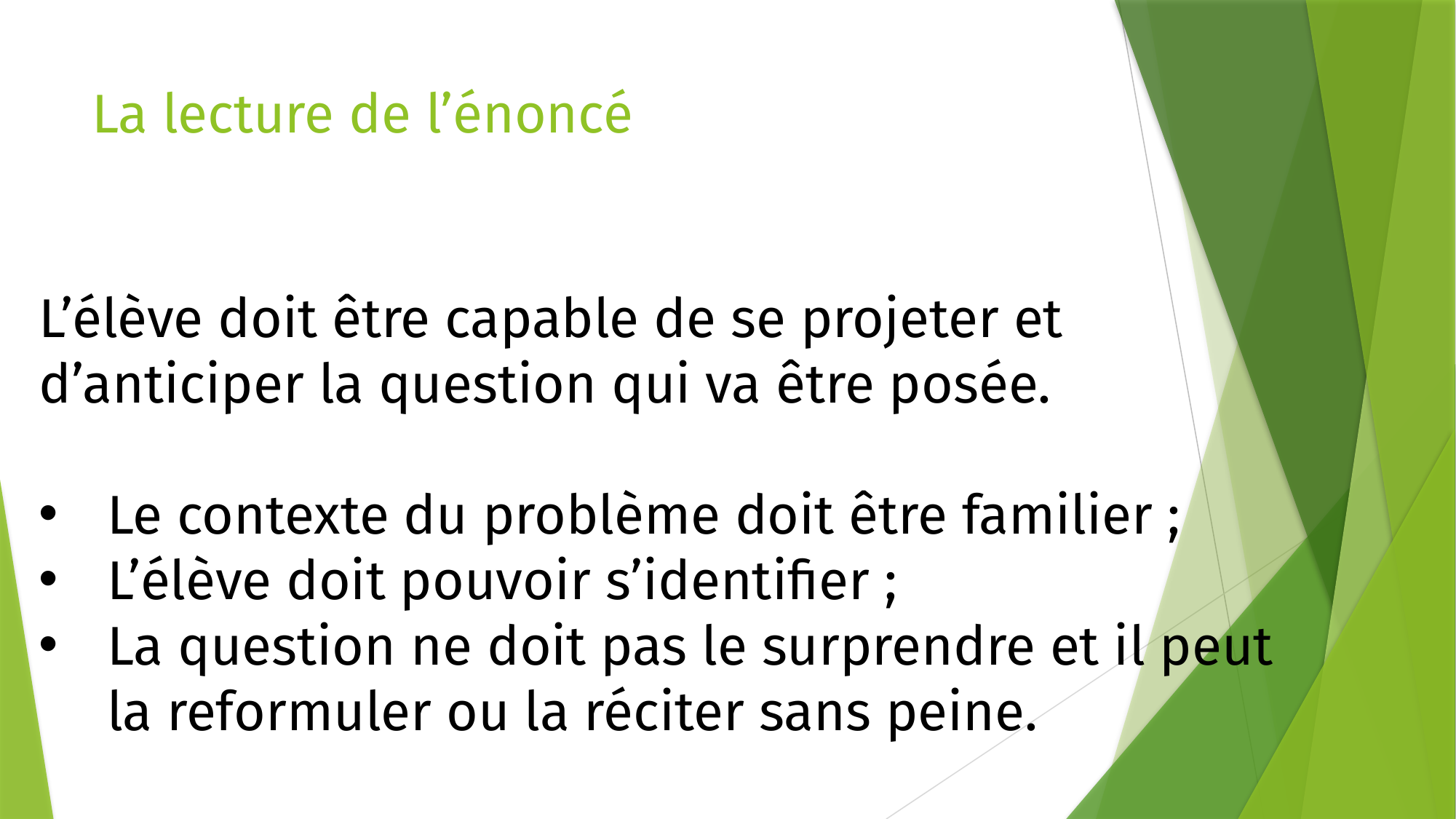

# La lecture de l’énoncé
L’élève doit être capable de se projeter et d’anticiper la question qui va être posée.

Le contexte du problème doit être familier ;
L’élève doit pouvoir s’identifier ;
La question ne doit pas le surprendre et il peut la reformuler ou la réciter sans peine.